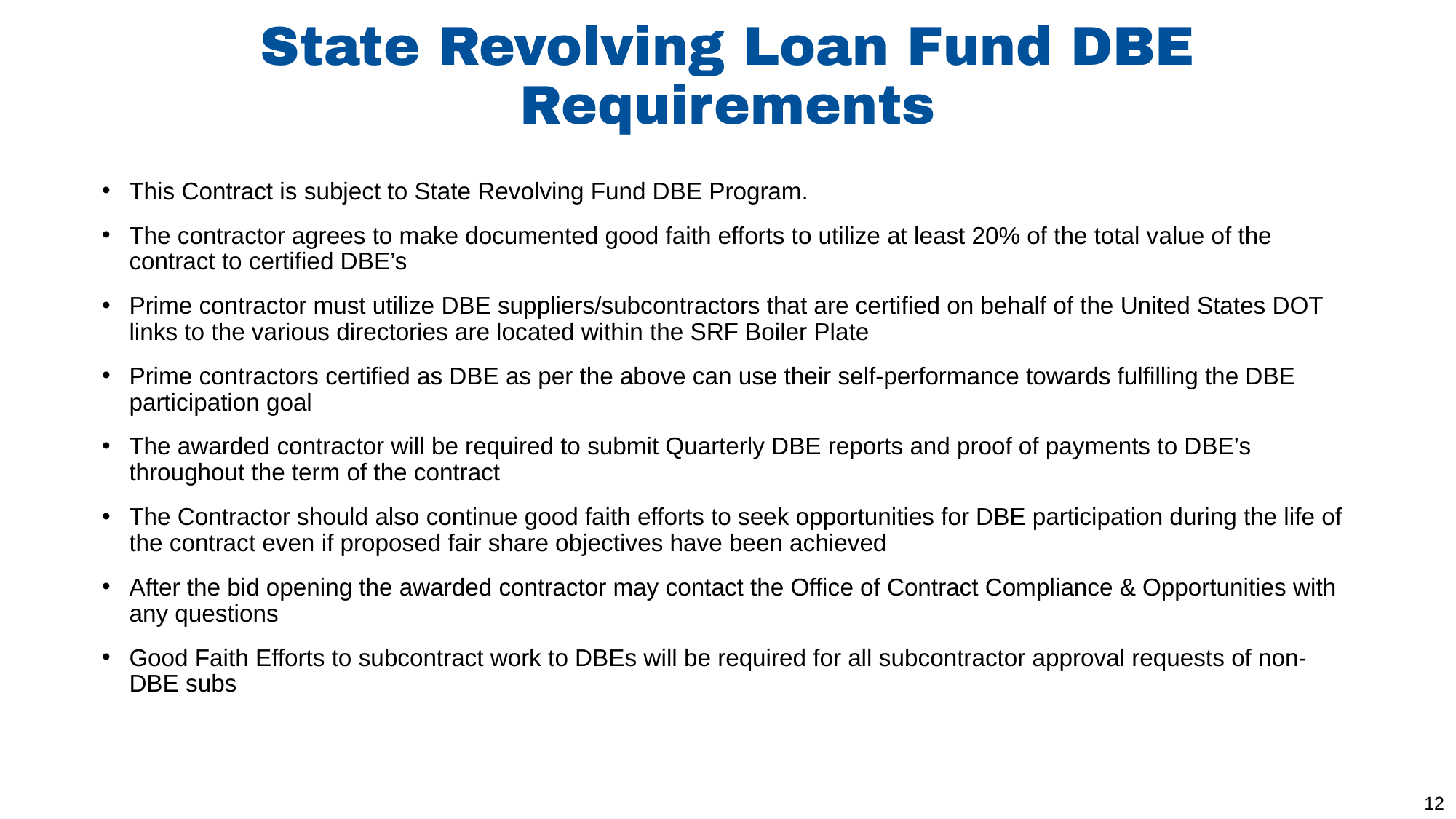

# State Revolving Loan Fund DBE Requirements
This Contract is subject to State Revolving Fund DBE Program.
The contractor agrees to make documented good faith efforts to utilize at least 20% of the total value of the contract to certified DBE’s
Prime contractor must utilize DBE suppliers/subcontractors that are certified on behalf of the United States DOT  links to the various directories are located within the SRF Boiler Plate
Prime contractors certified as DBE as per the above can use their self-performance towards fulfilling the DBE participation goal
The awarded contractor will be required to submit Quarterly DBE reports and proof of payments to DBE’s throughout the term of the contract
The Contractor should also continue good faith efforts to seek opportunities for DBE participation during the life of the contract even if proposed fair share objectives have been achieved
After the bid opening the awarded contractor may contact the Office of Contract Compliance & Opportunities with any questions
Good Faith Efforts to subcontract work to DBEs will be required for all subcontractor approval requests of non-DBE subs